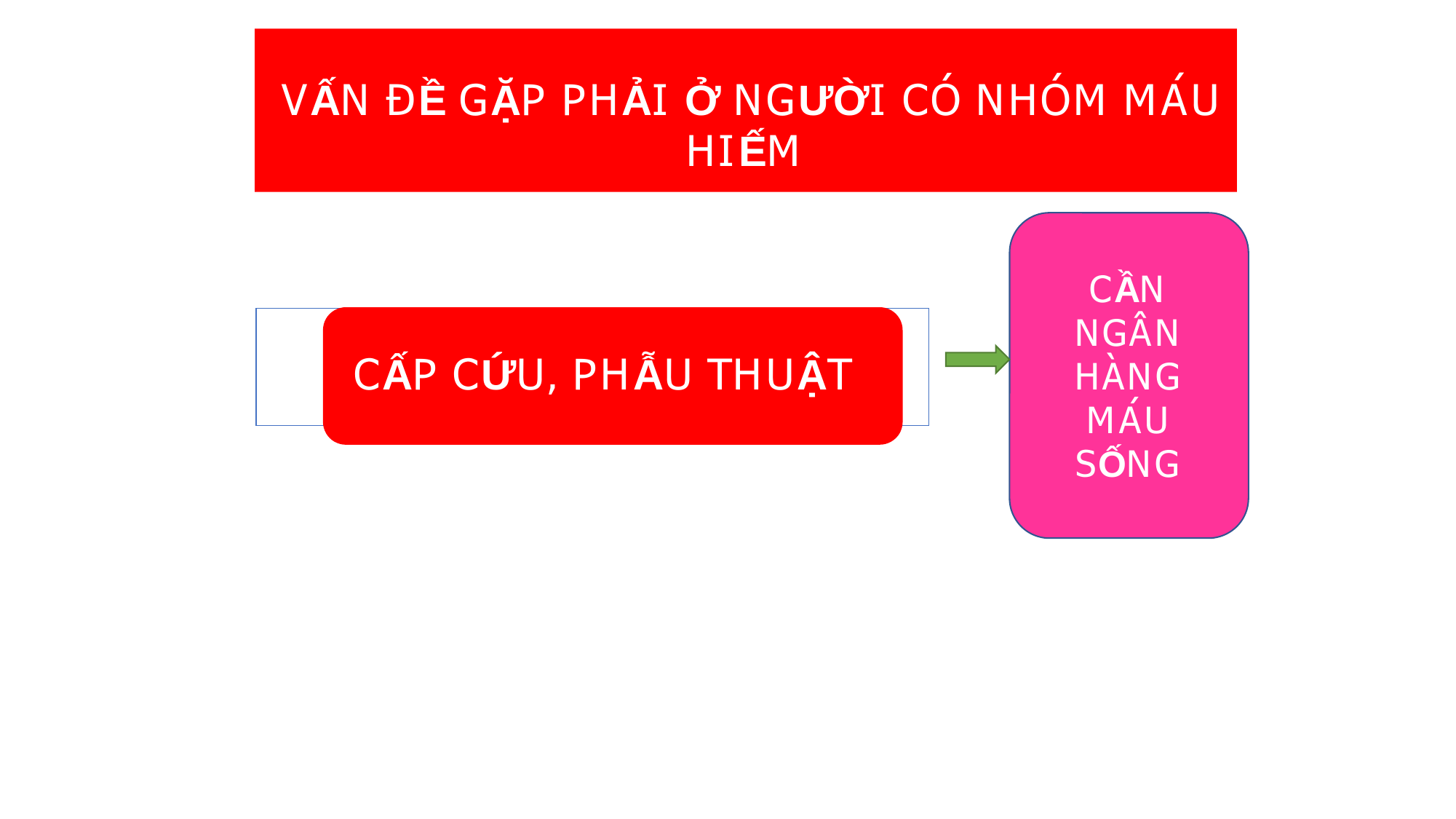

# VẤN ĐỀ GẶP PHẢI Ở NGƯỜI CÓ NHÓM MÁU HIẾM
CẦN NGÂN HÀNG MÁU SỐNG
CẤP CỨU, PHẪU THUẬT